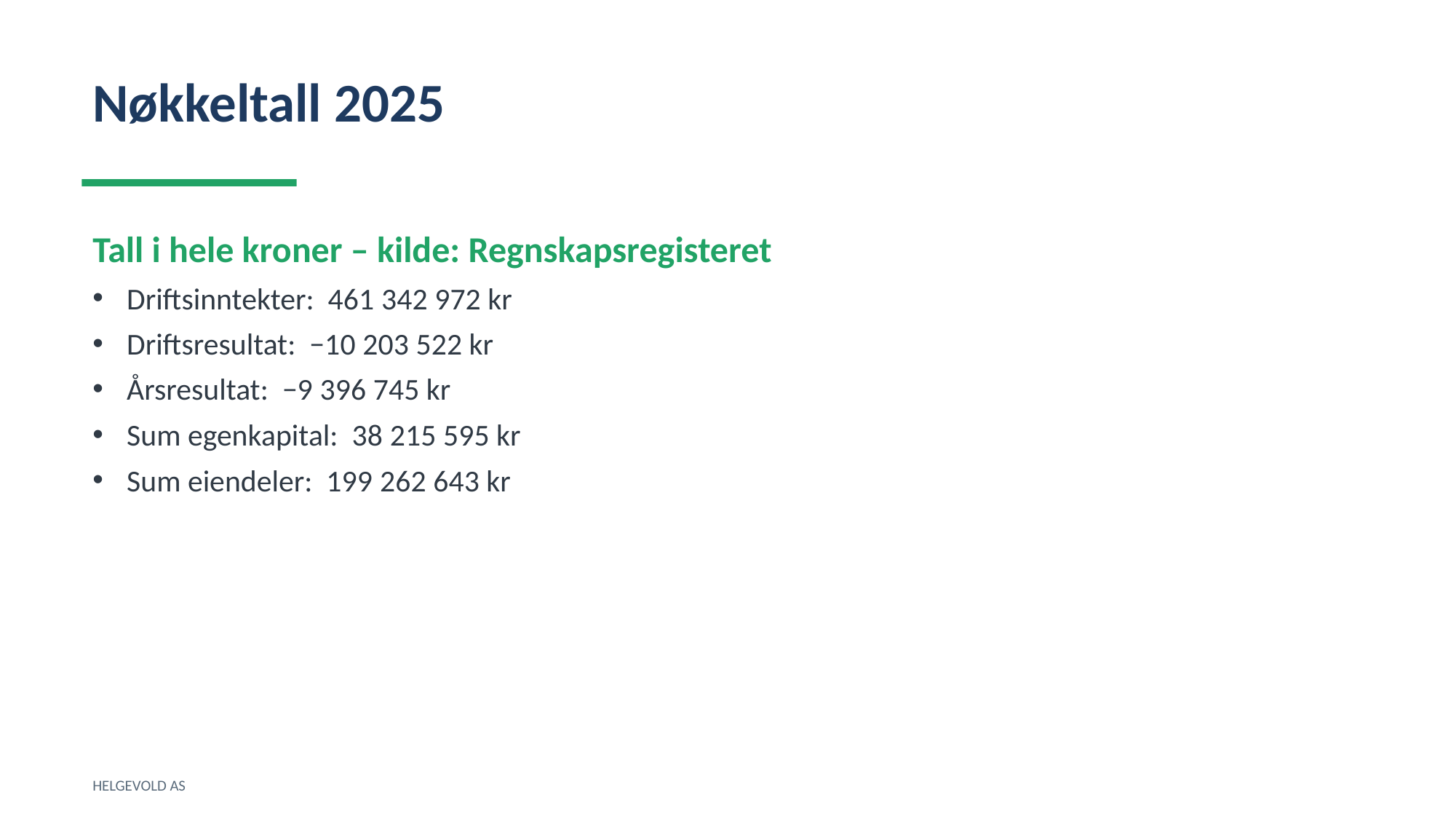

Nøkkeltall 2025

Tall i hele kroner – kilde: Regnskapsregisteret
Driftsinntekter:  461 342 972 kr
Driftsresultat:  −10 203 522 kr
Årsresultat:  −9 396 745 kr
Sum egenkapital:  38 215 595 kr
Sum eiendeler:  199 262 643 kr
HELGEVOLD AS